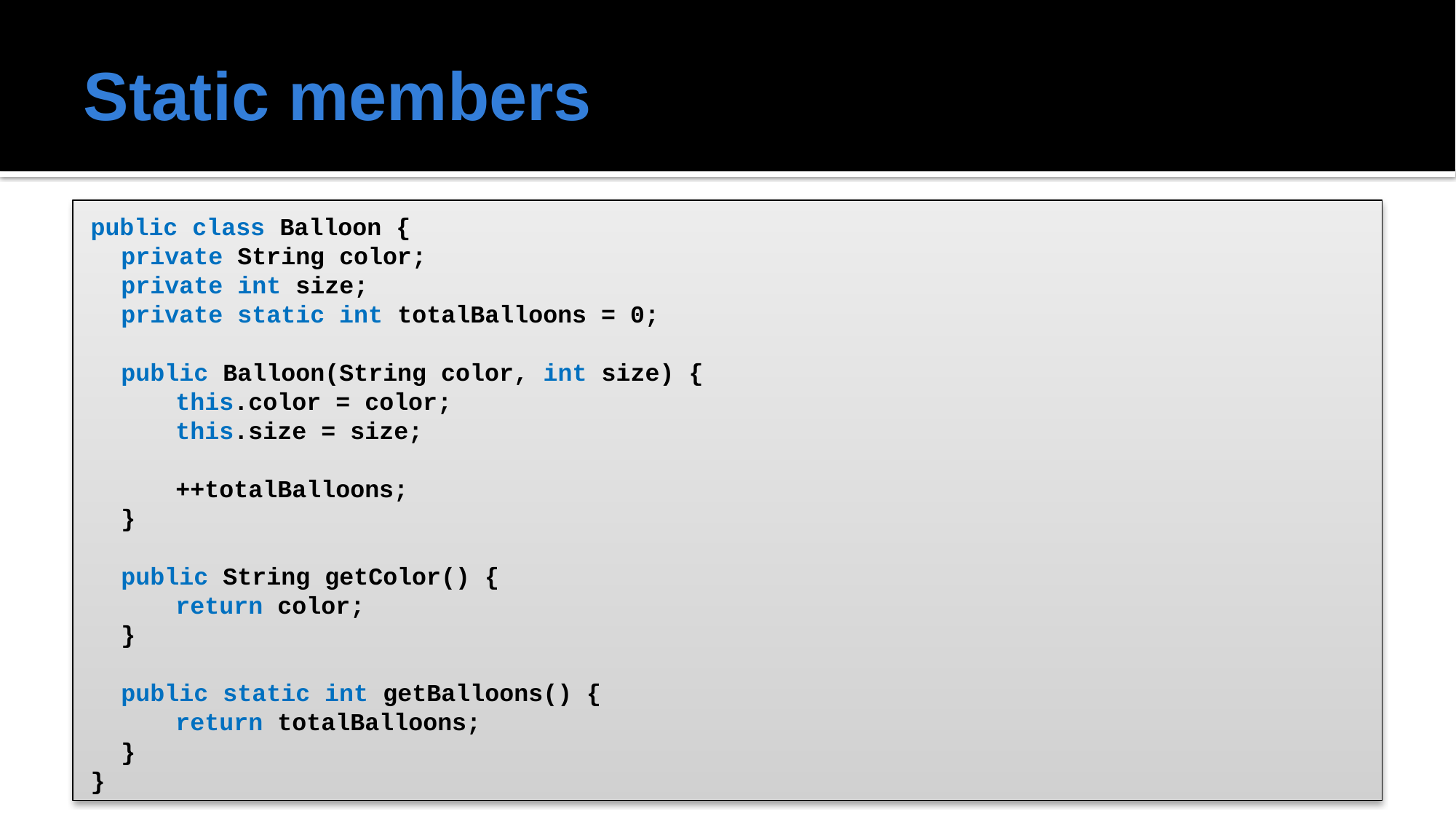

# Static members
public class Balloon {
	private String color;
	private int size;
	private static int totalBalloons = 0;

	public Balloon(String color, int size) {
		this.color = color;
		this.size = size;

		++totalBalloons;
	}

	public String getColor() {
		return color;
	}

	public static int getBalloons() {
		return totalBalloons;
	}
}